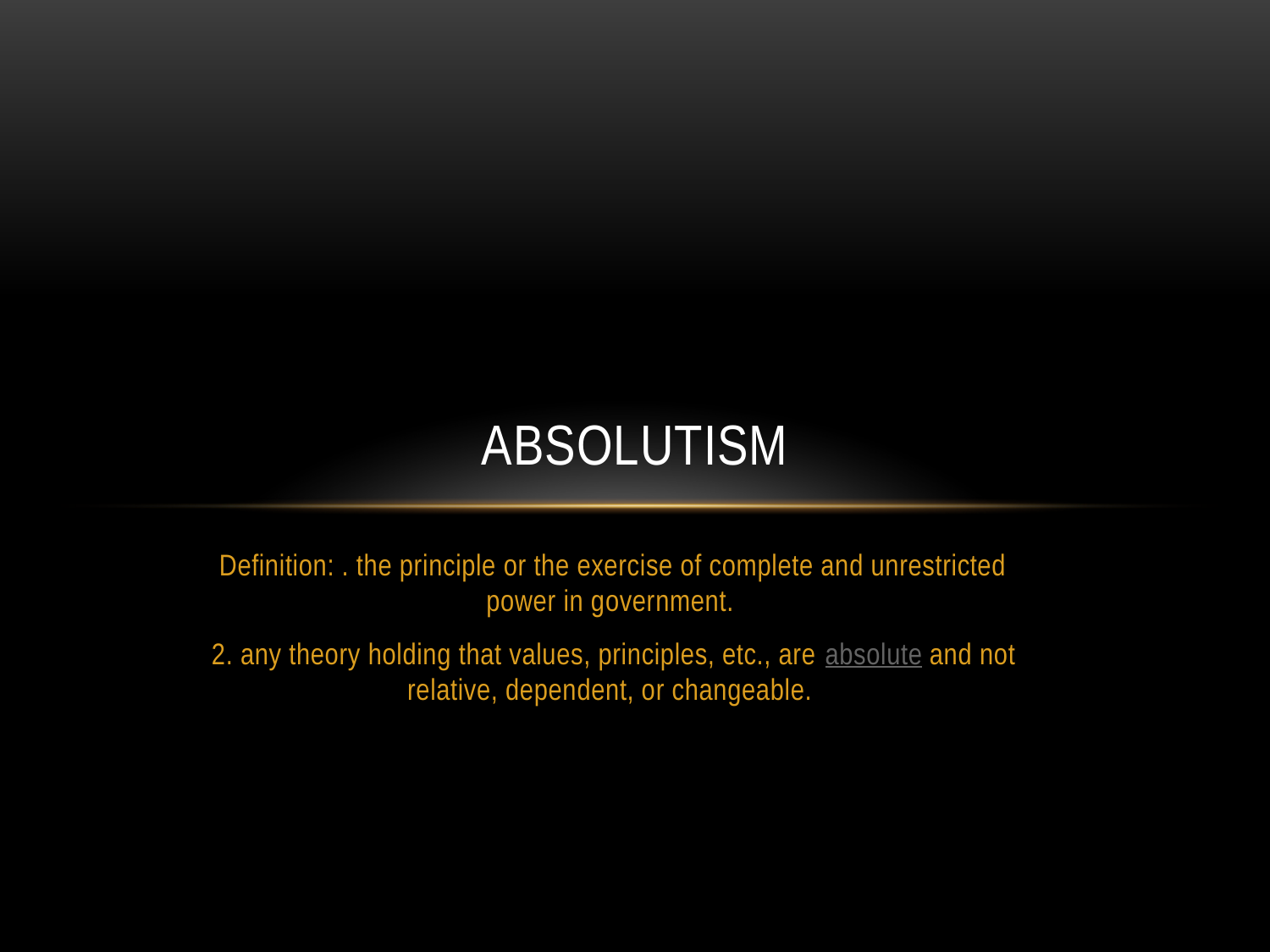

# Absolutism
Definition: . the principle or the exercise of complete and unrestricted power in government.
2. any theory holding that values, principles, etc., are absolute and not relative, dependent, or changeable.